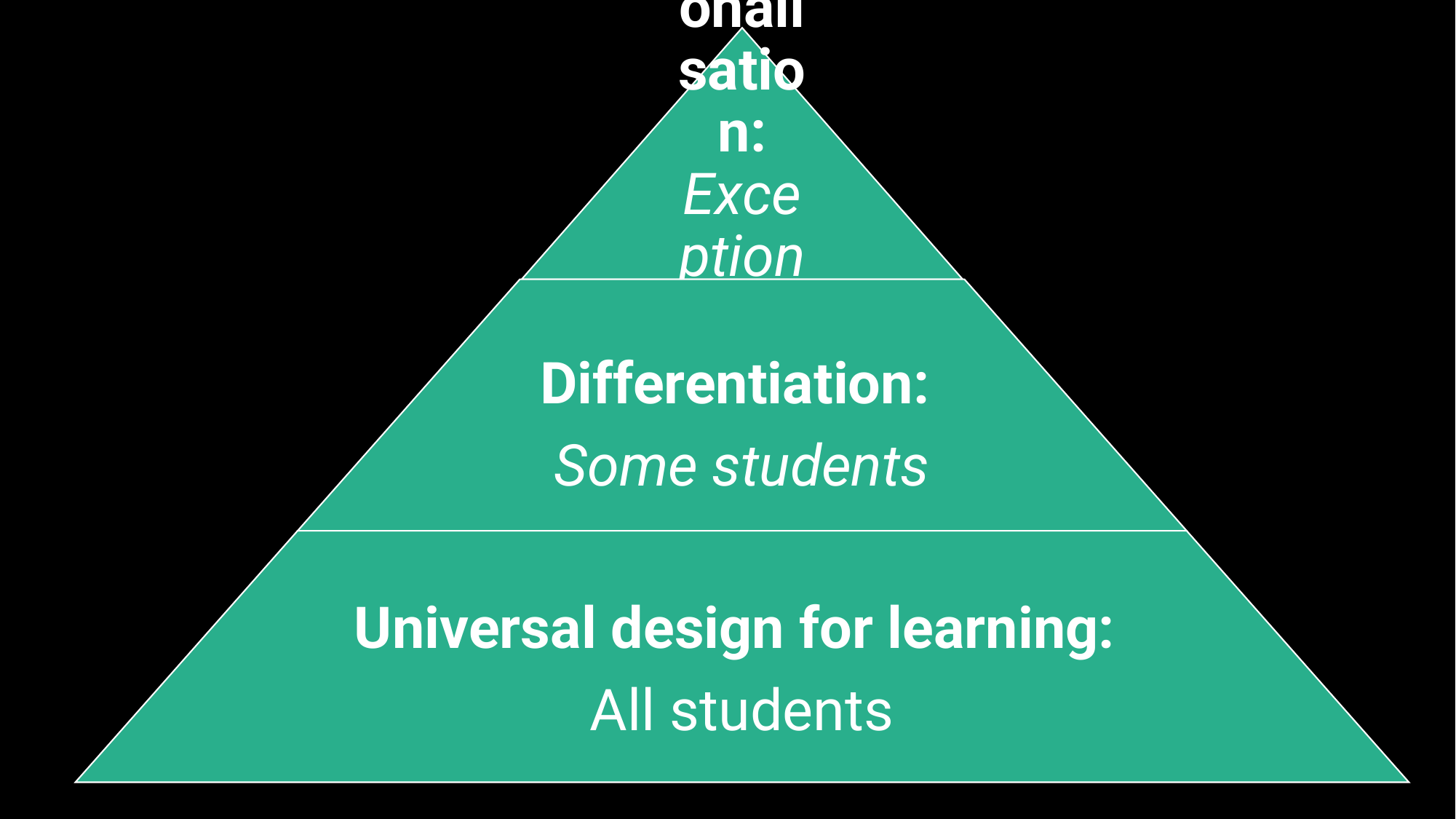

Personalisation: Exceptional students
Differentiation:
Some students
Universal design for learning:
All students